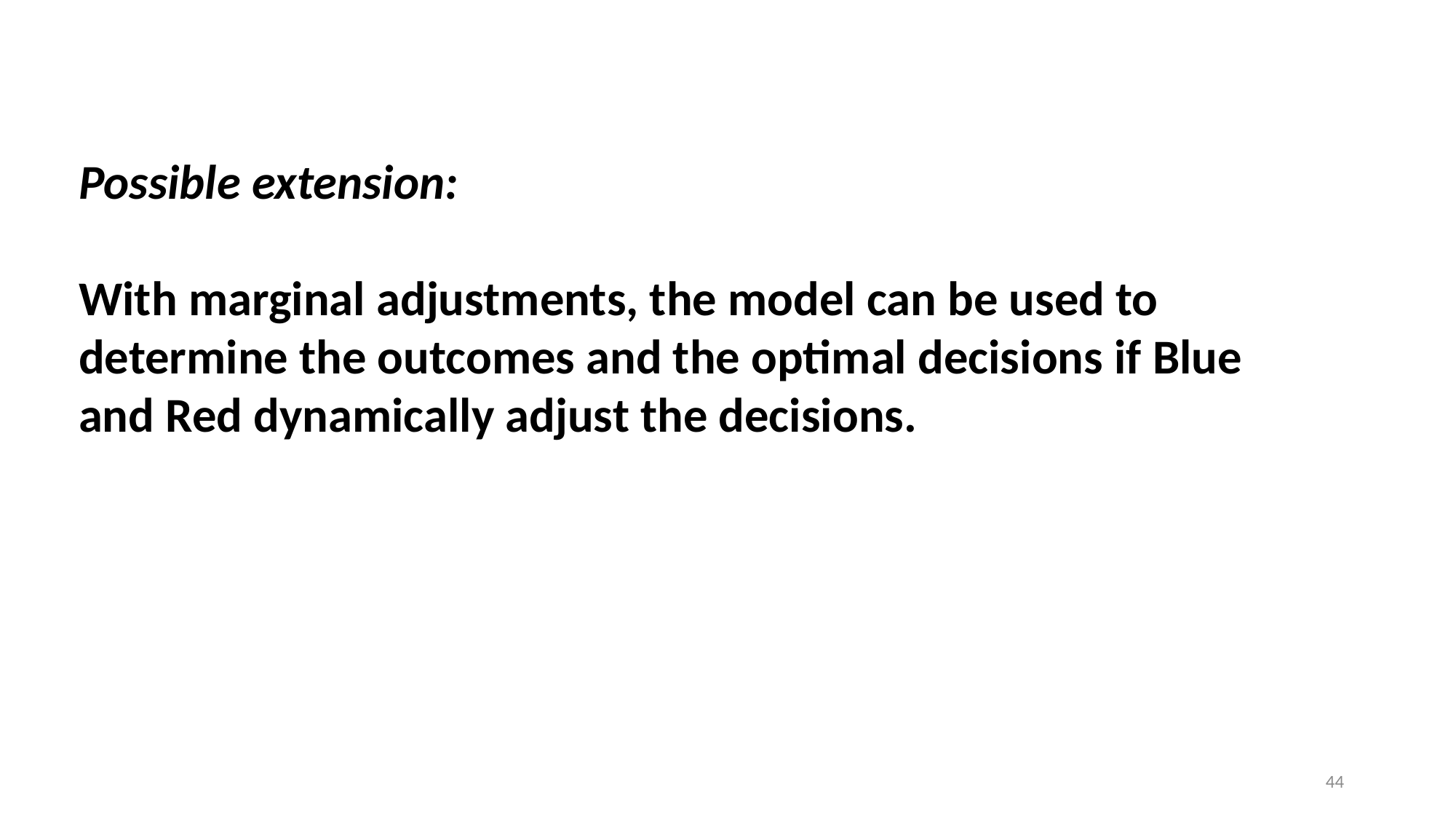

Possible extension:

With marginal adjustments, the model can be used to determine the outcomes and the optimal decisions if Blue and Red dynamically adjust the decisions.

44